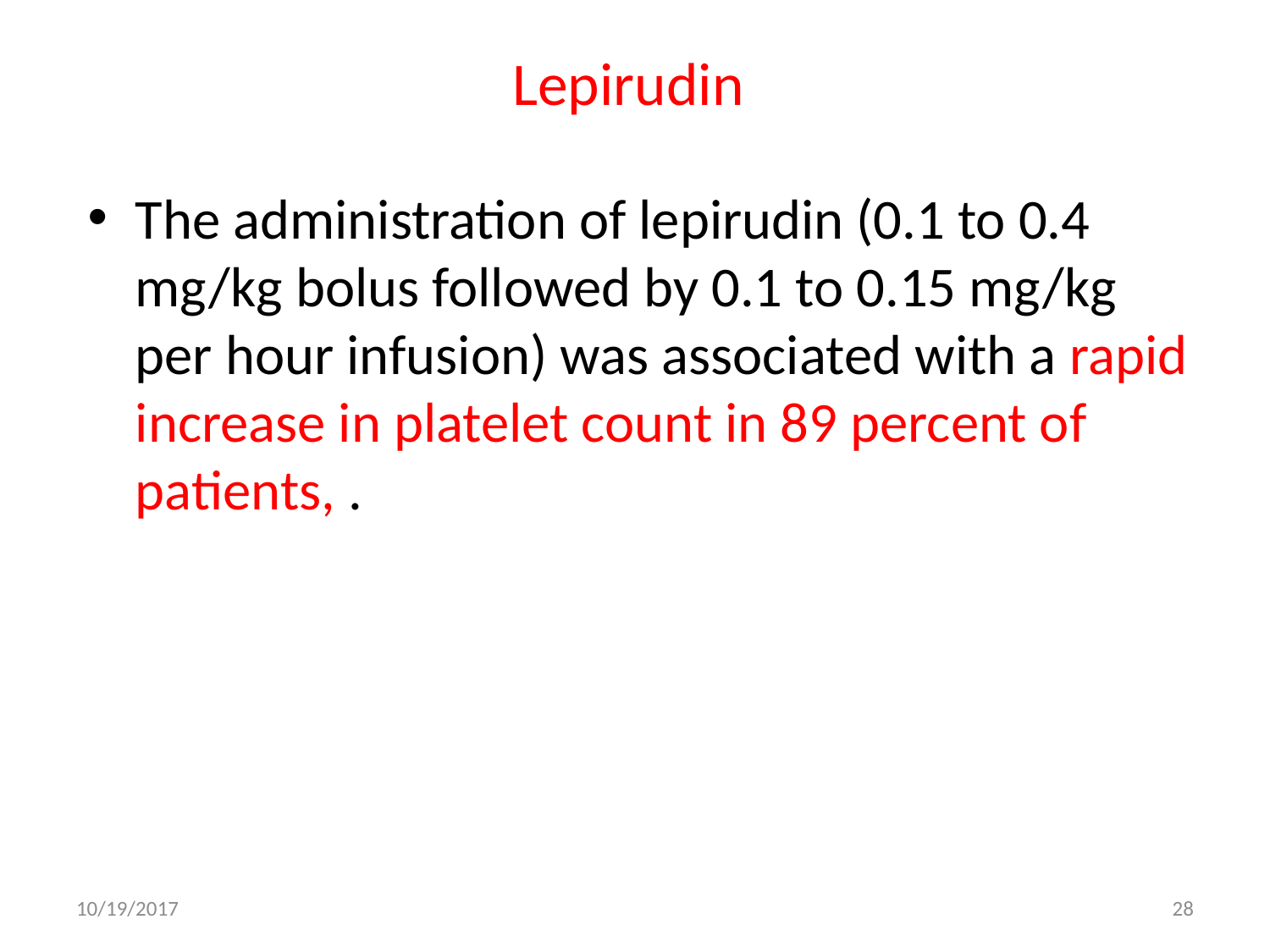

# Lepirudin
The administration of lepirudin (0.1 to 0.4 mg/kg bolus followed by 0.1 to 0.15 mg/kg per hour infusion) was associated with a rapid increase in platelet count in 89 percent of patients, .

10/19/2017
28